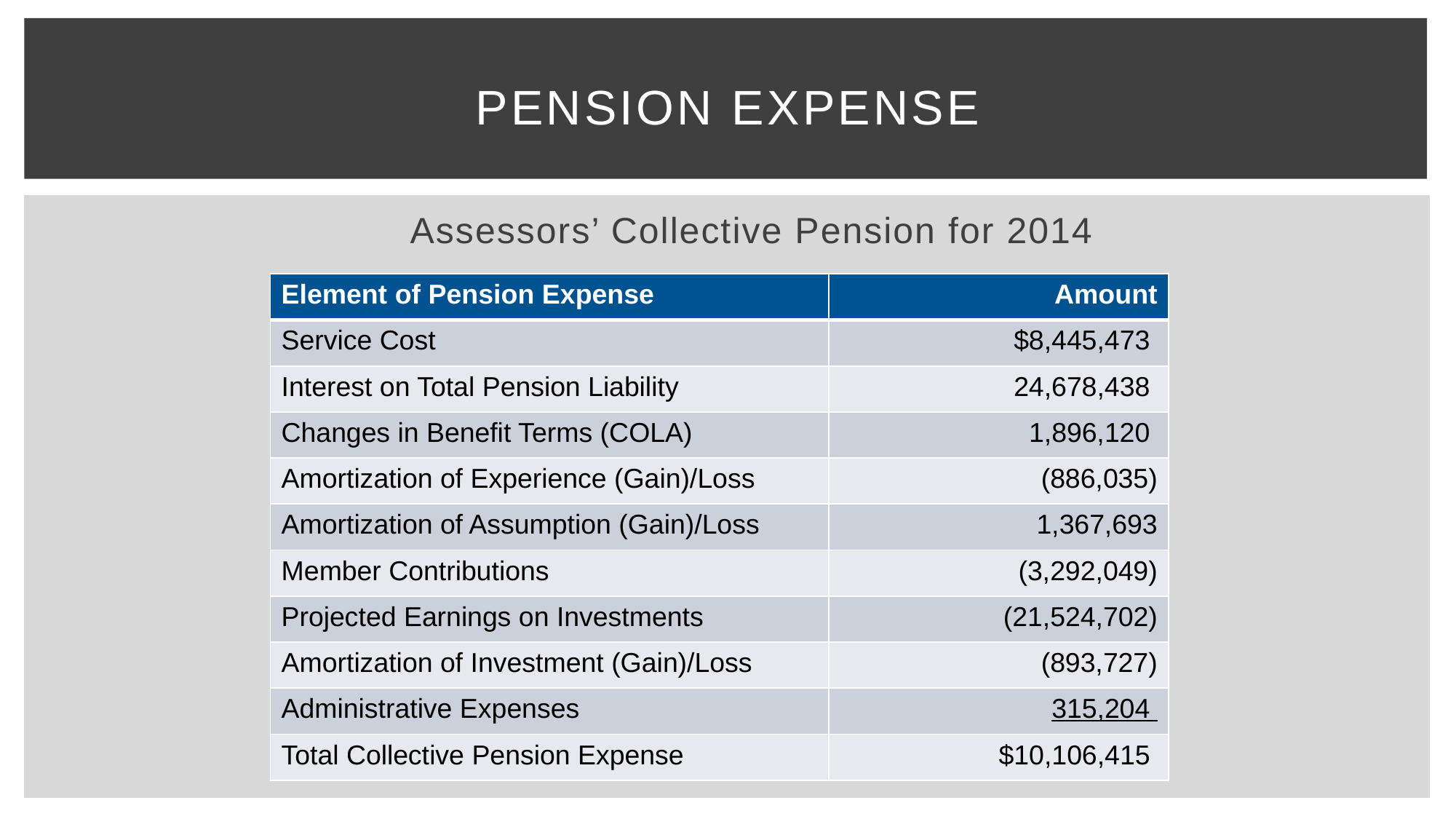

# Pension expense
Assessors’ Collective Pension for 2014
| Element of Pension Expense | Amount |
| --- | --- |
| Service Cost | $8,445,473 |
| Interest on Total Pension Liability | 24,678,438 |
| Changes in Benefit Terms (COLA) | 1,896,120 |
| Amortization of Experience (Gain)/Loss | (886,035) |
| Amortization of Assumption (Gain)/Loss | 1,367,693 |
| Member Contributions | (3,292,049) |
| Projected Earnings on Investments | (21,524,702) |
| Amortization of Investment (Gain)/Loss | (893,727) |
| Administrative Expenses | 315,204 |
| Total Collective Pension Expense | $10,106,415 |